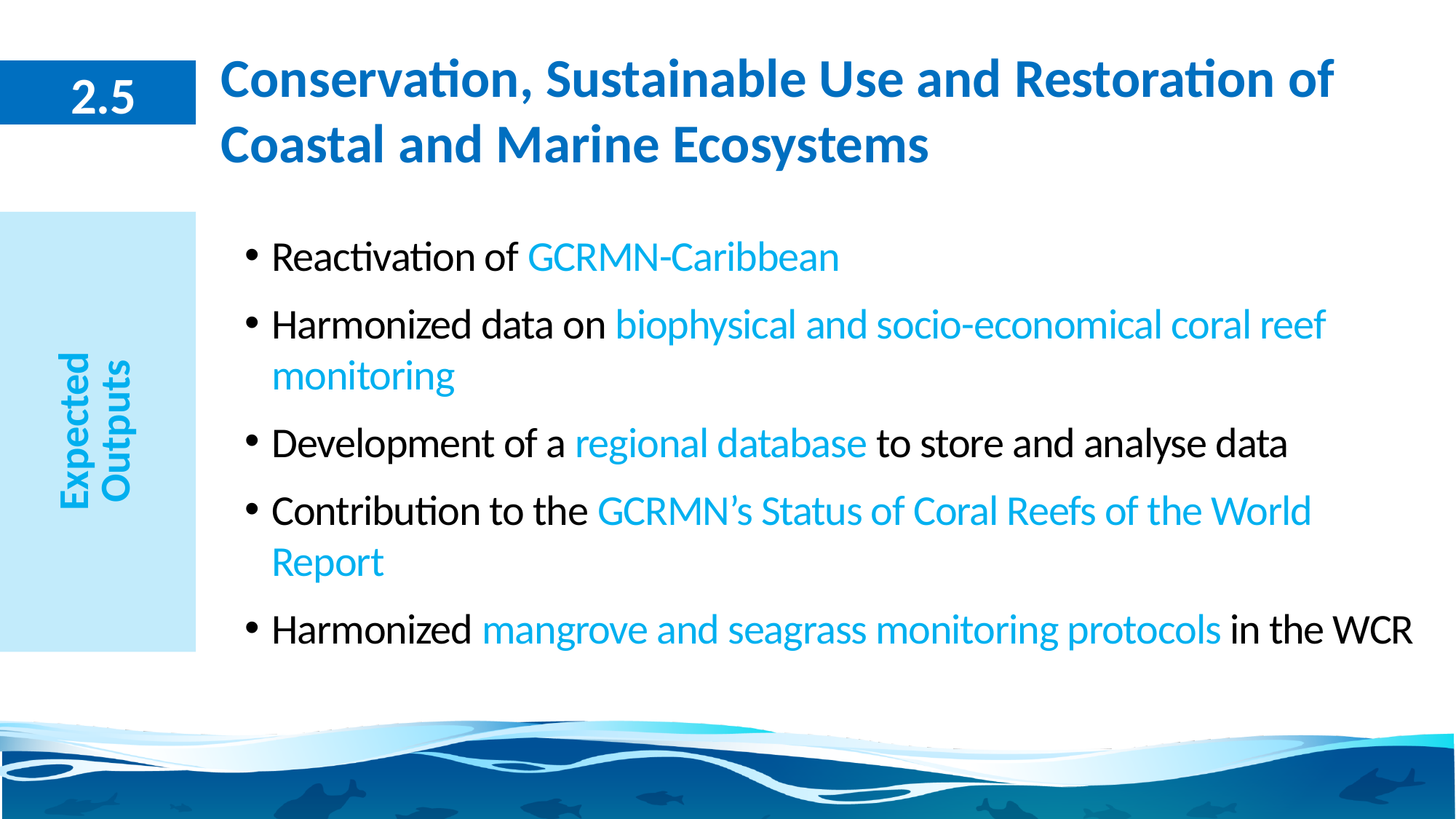

# Conservation, Sustainable Use and Restoration of Coastal and Marine Ecosystems
2.5

Reactivation of GCRMN-Caribbean
Harmonized data on biophysical and socio-economical coral reef monitoring
Development of a regional database to store and analyse data
Contribution to the GCRMN’s Status of Coral Reefs of the World Report
Harmonized mangrove and seagrass monitoring protocols in the WCR
Expected Outputs